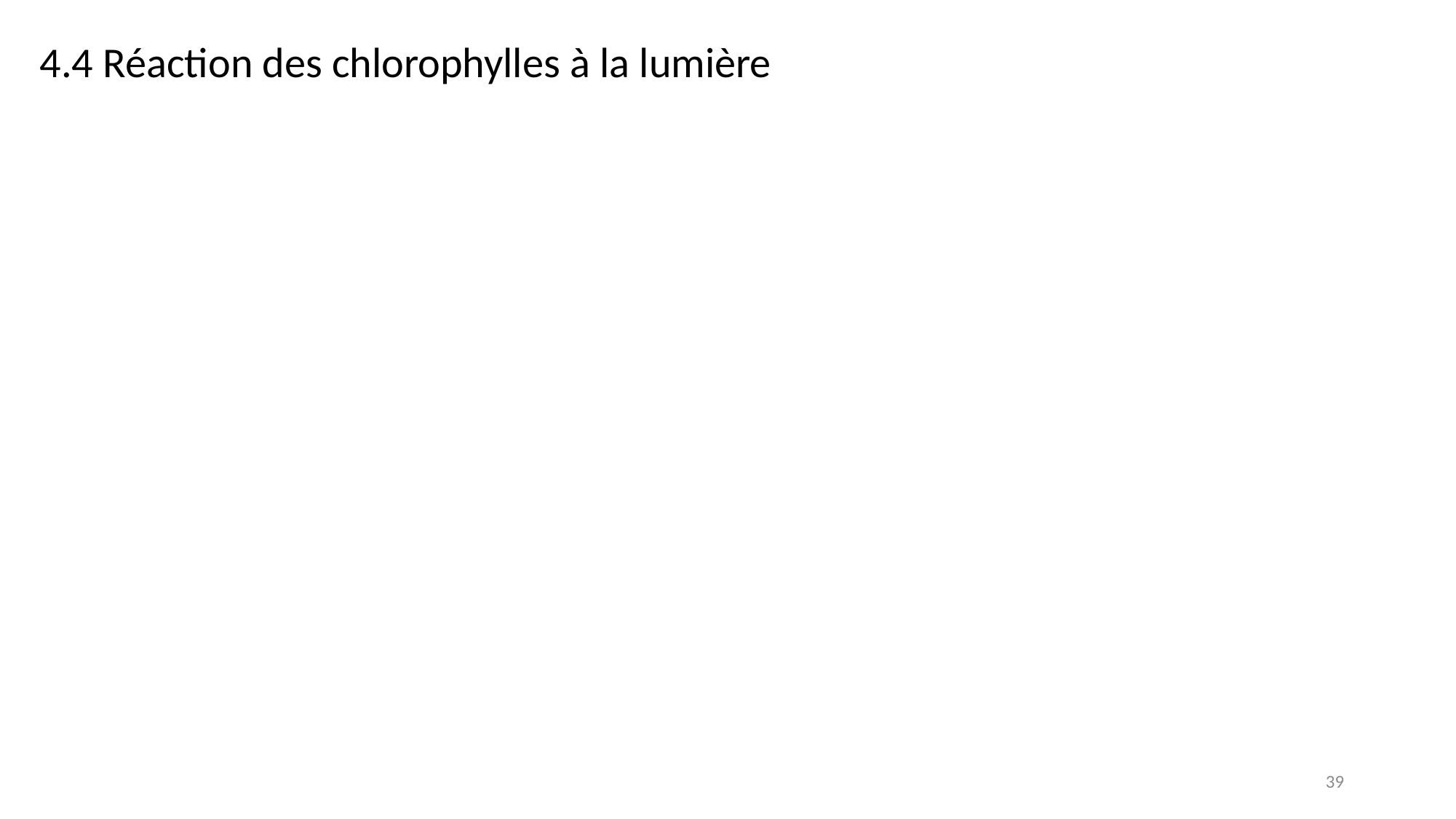

4.4 Réaction des chlorophylles à la lumière
39